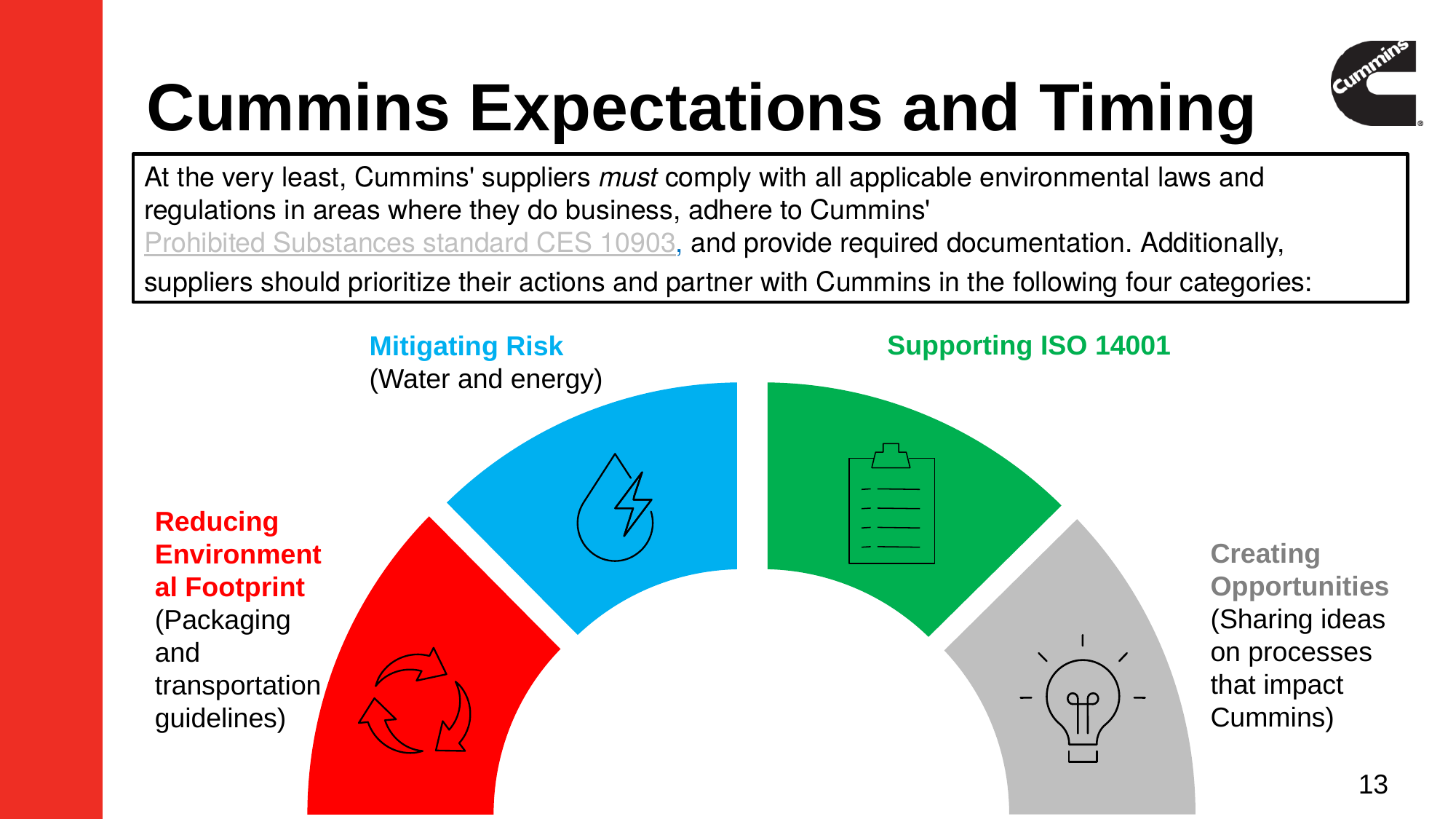

# Cummins Expectations and Timing
At the very least, Cummins' suppliers must comply with all applicable environmental laws and regulations in areas where they do business, adhere to Cummins' Prohibited Substances standard CES 10903, and provide required documentation. Additionally, suppliers should prioritize their actions and partner with Cummins in the following four categories:
Supporting ISO 14001
Mitigating Risk (Water and energy)

Reducing Environmental Footprint
(Packaging and transportation guidelines)

Creating Opportunities (Sharing ideas on processes that impact Cummins)

13